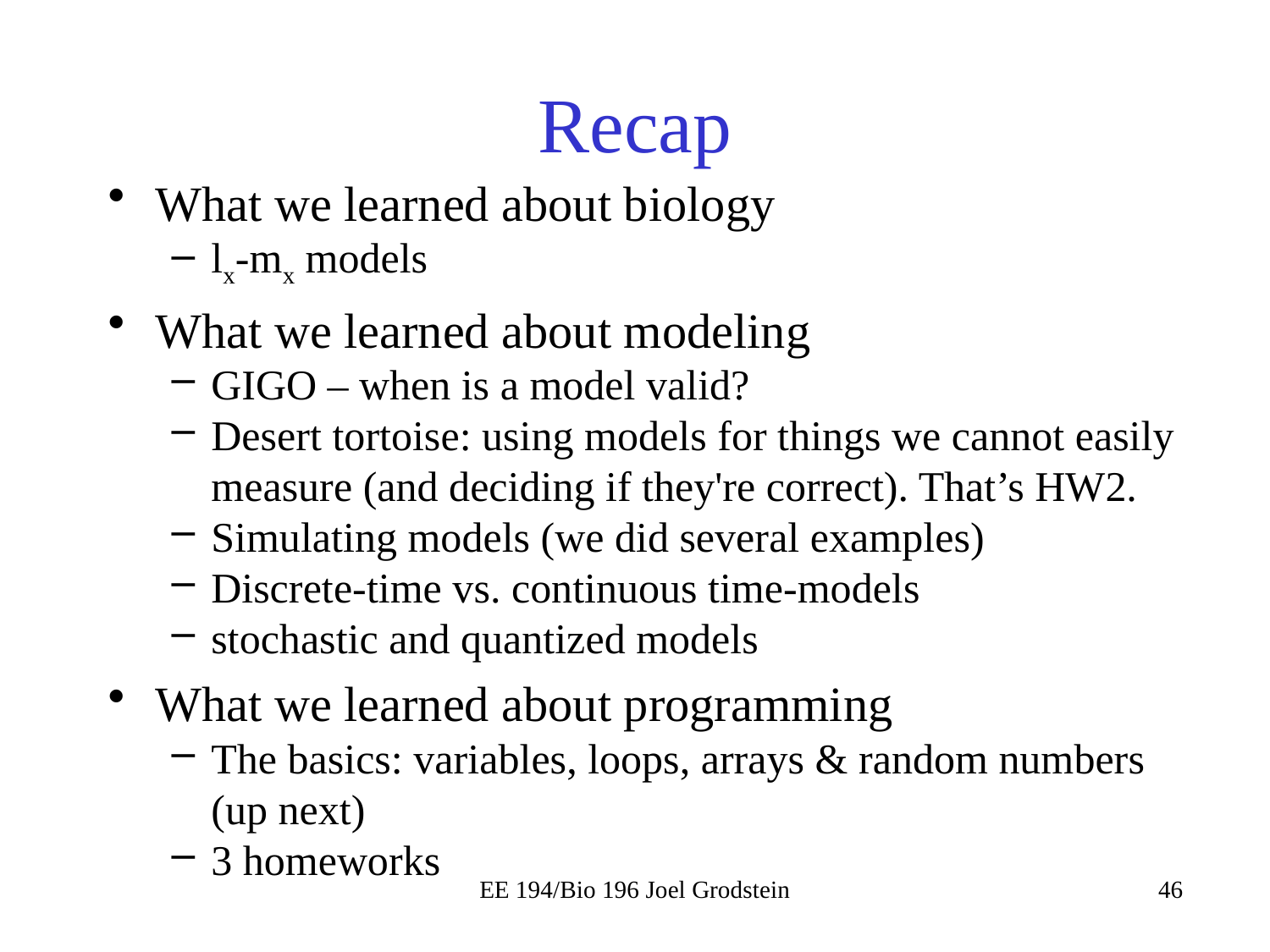

# Recap
What we learned about biology
lx-mx models
What we learned about modeling
GIGO – when is a model valid?
Desert tortoise: using models for things we cannot easily measure (and deciding if they're correct). That’s HW2.
Simulating models (we did several examples)
Discrete-time vs. continuous time-models
stochastic and quantized models
What we learned about programming
The basics: variables, loops, arrays & random numbers (up next)
3 homeworks
EE 194/Bio 196 Joel Grodstein